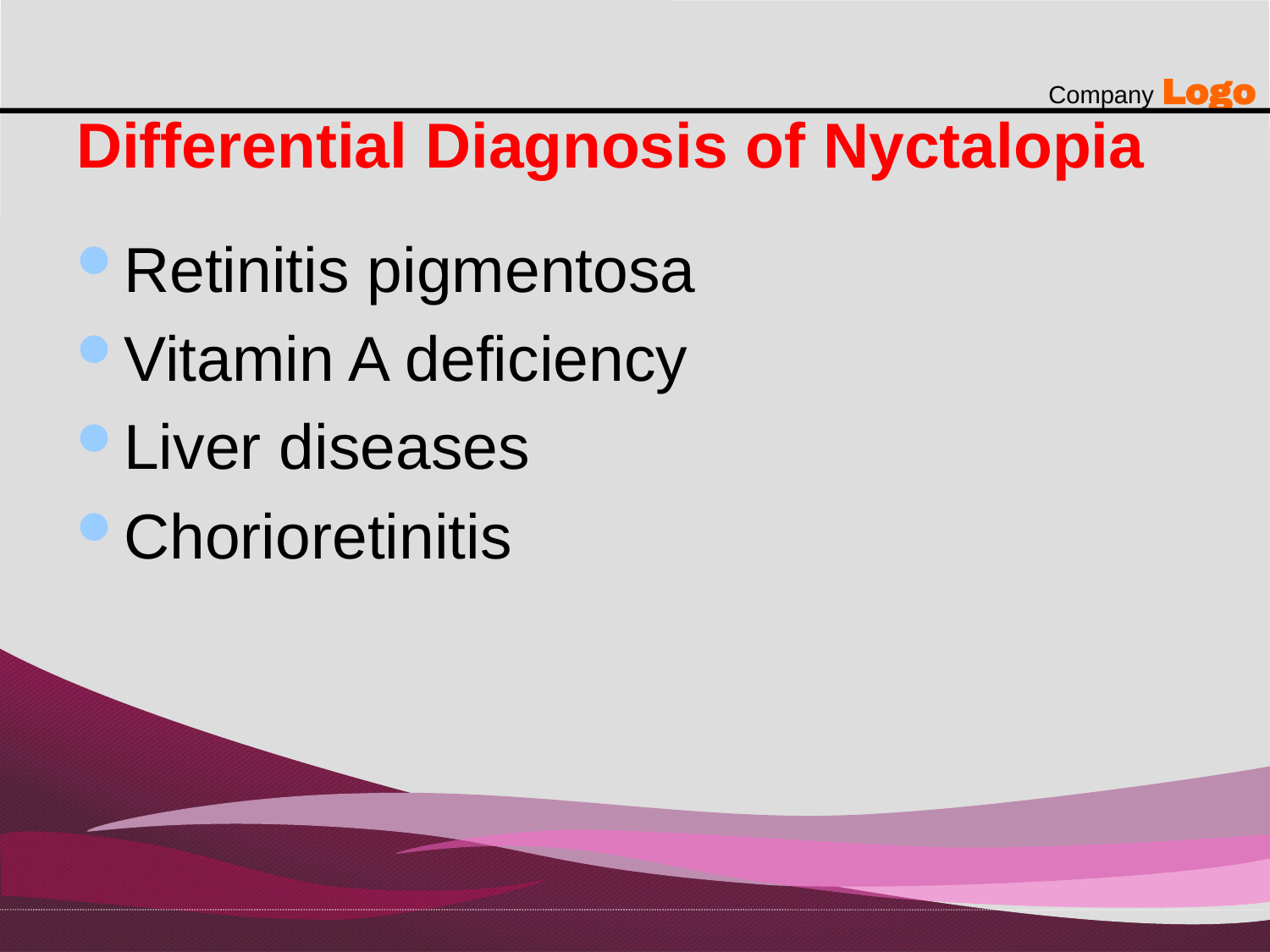

# Differential Diagnosis of Nyctalopia
Retinitis pigmentosa
Vitamin A deficiency
Liver diseases
Chorioretinitis